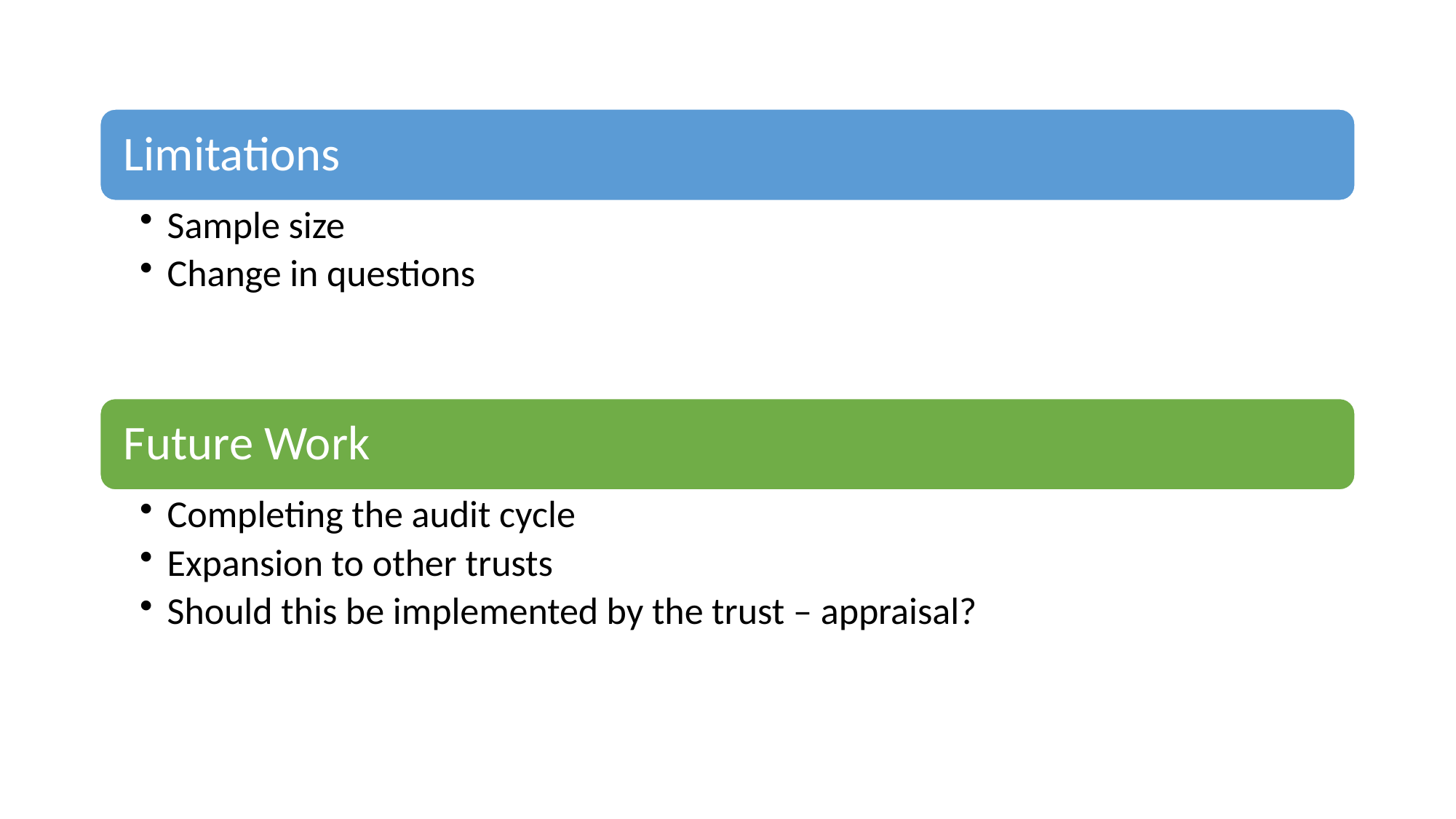

Limitations
Sample size
Change in questions

Future Work
Completing the audit cycle
Expansion to other trusts
Should this be implemented by the trust – appraisal?